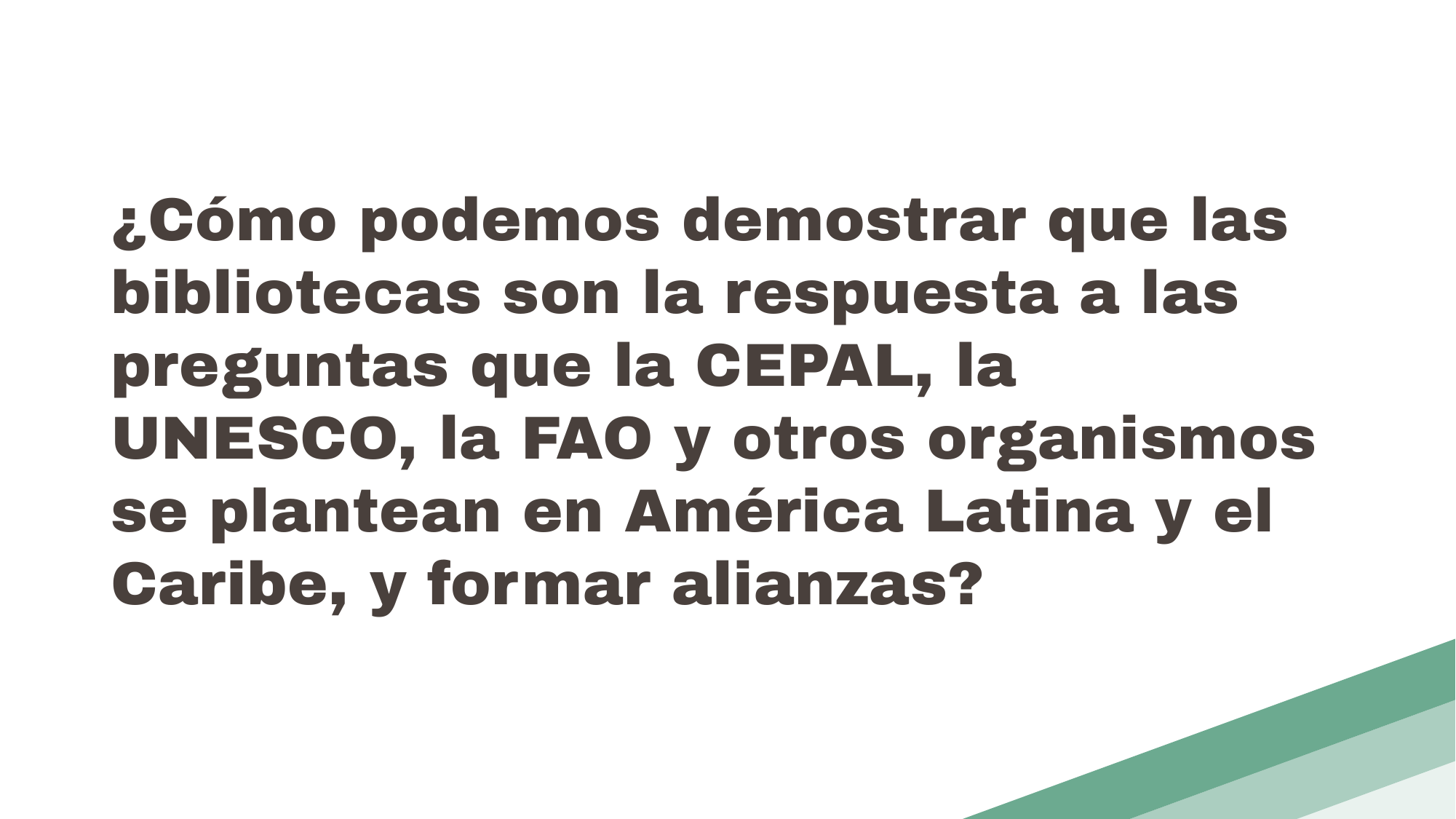

¿Cómo podemos demostrar que las bibliotecas son la respuesta a las preguntas que la CEPAL, la UNESCO, la FAO y otros organismos se plantean en América Latina y el Caribe, y formar alianzas?